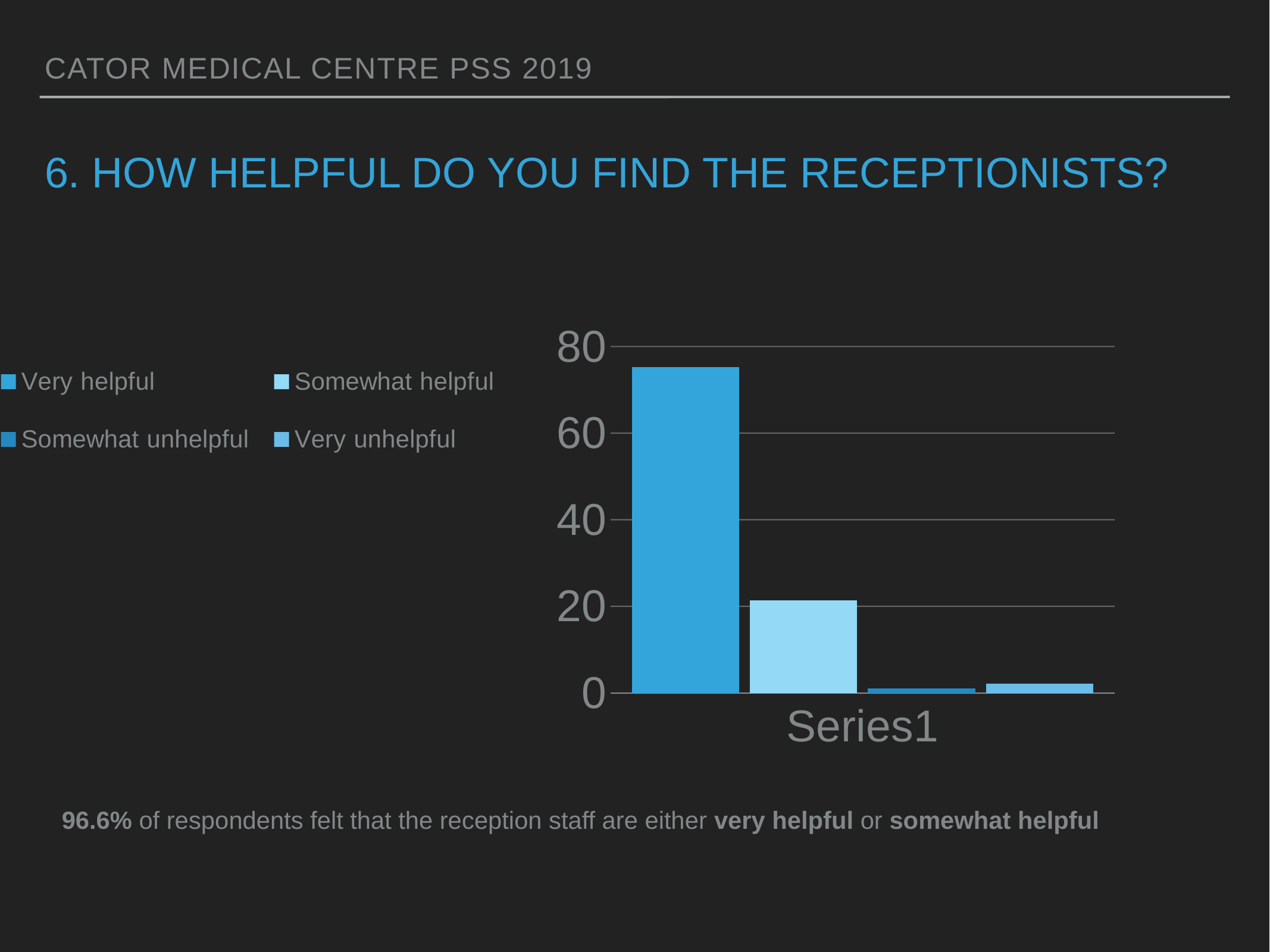

Cator medical centre PSS 2019
# 6. How helpful do you find the receptionists?

### Chart

| Category | Very helpful | Somewhat helpful | Somewhat unhelpful | Very unhelpful |
|---|---|---|---|---|
|  | 75.3 | 21.3 | 1.1 | 2.2 |
96.6% of respondents felt that the reception staff are either very helpful or somewhat helpful